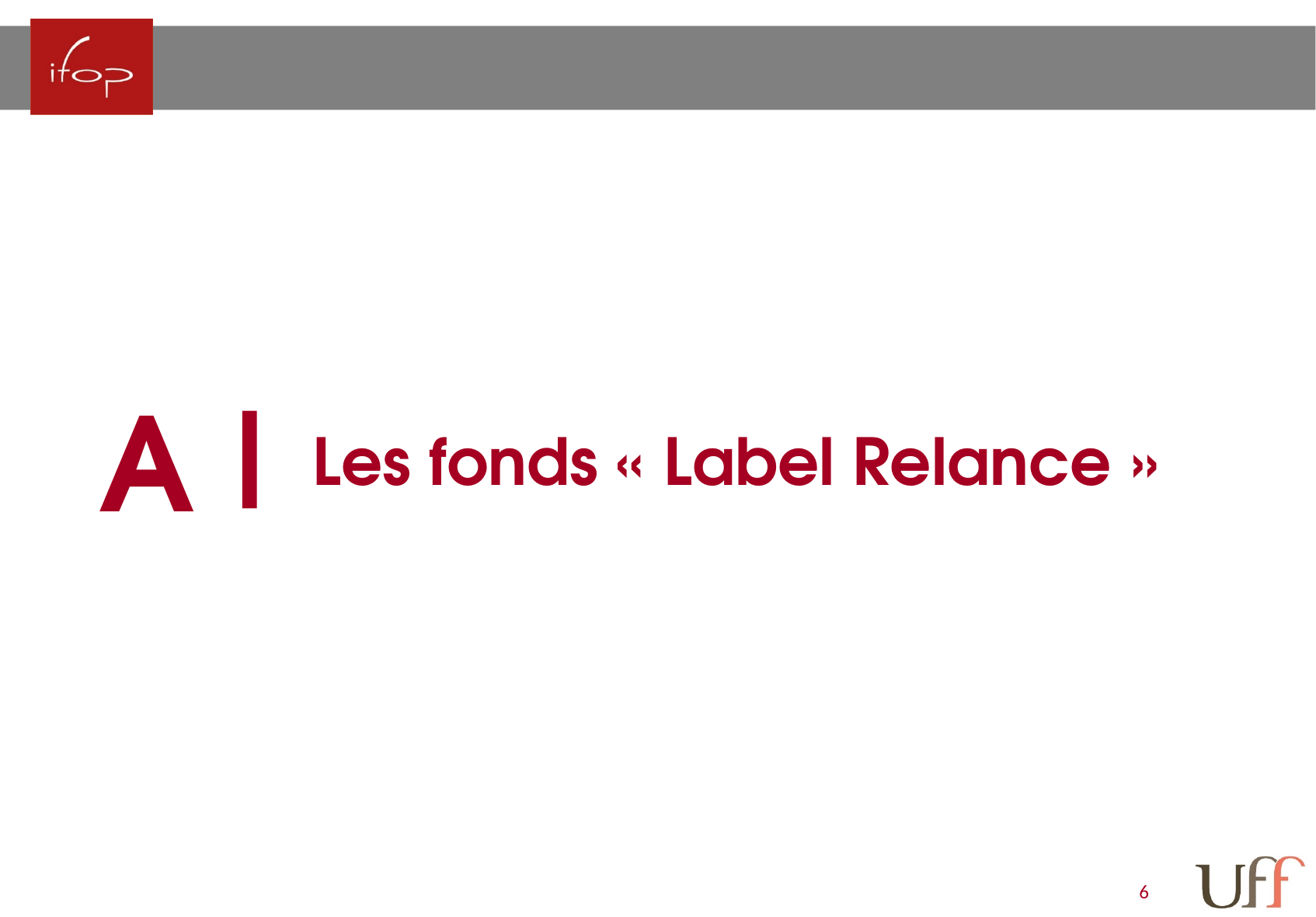

A
Les fonds « Label Relance »